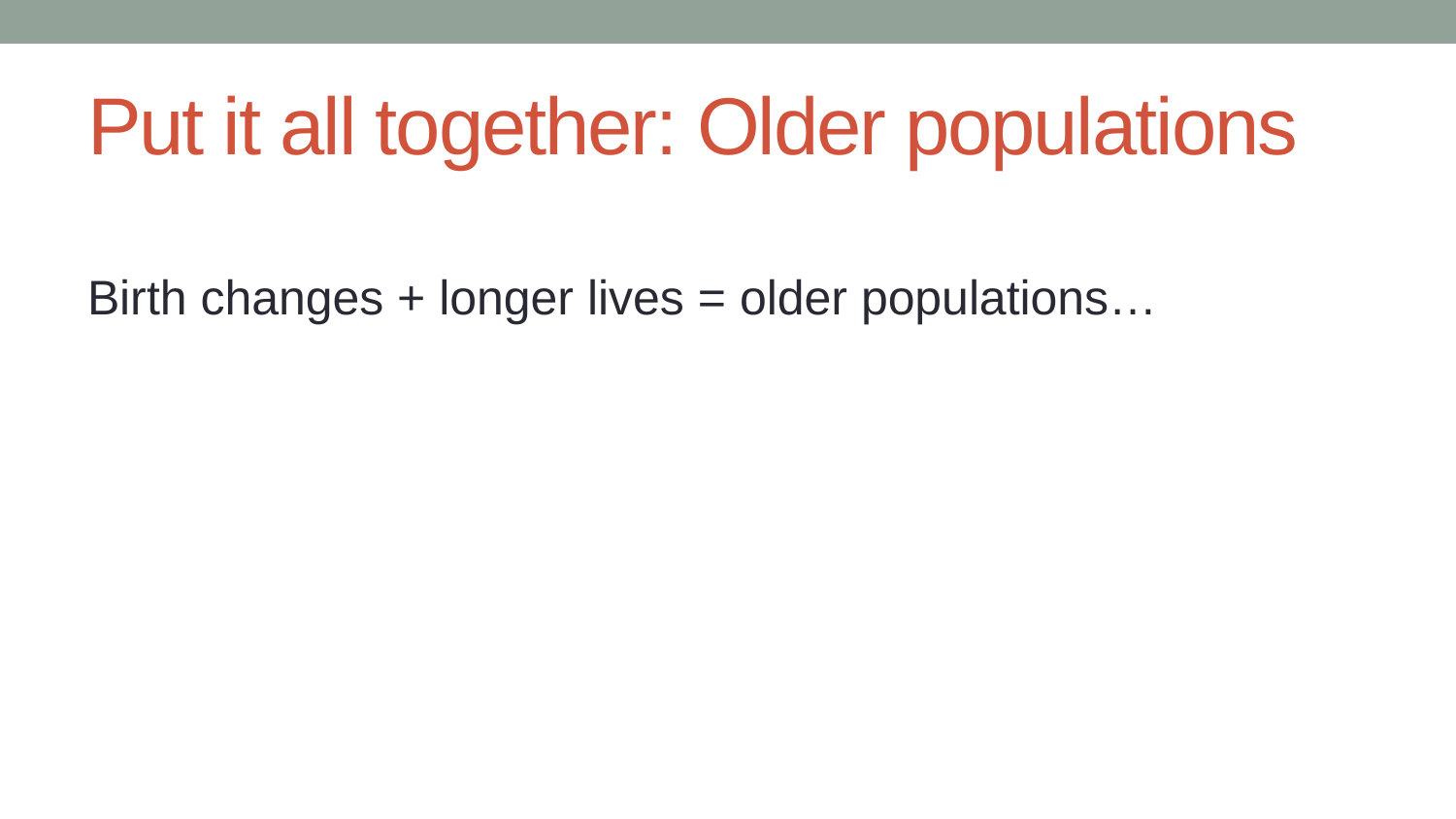

# Put it all together: Older populations

Birth changes + longer lives = older populations…